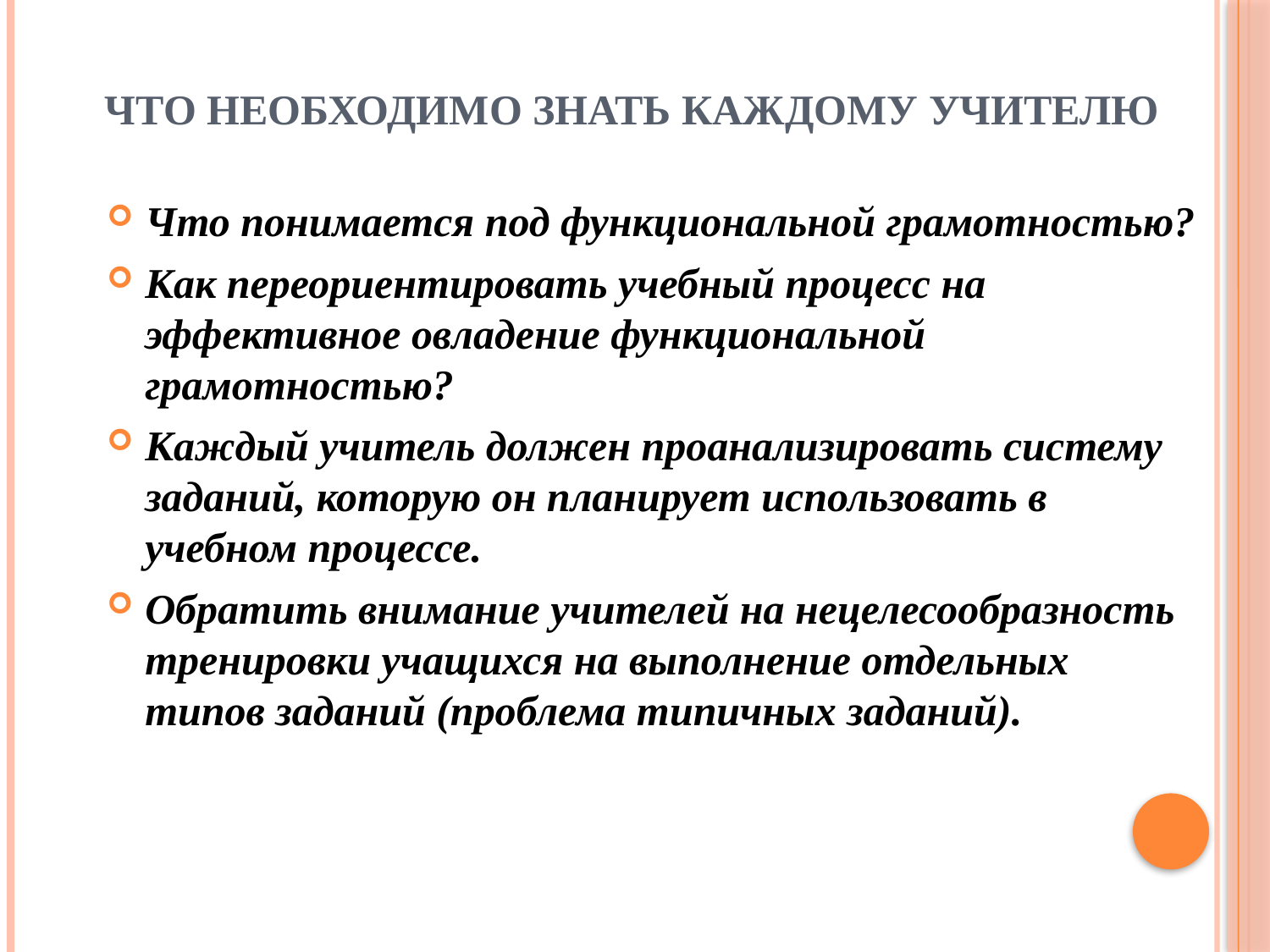

# ЧТО НЕОБХОДИМО ЗНАТЬ КАЖДОМУ УЧИТЕЛЮ
Что понимается под функциональной грамотностью?
Как переориентировать учебный процесс на эффективное овладение функциональной грамотностью?
Каждый учитель должен проанализировать систему заданий, которую он планирует использовать в учебном процессе.
Обратить внимание учителей на нецелесообразность тренировки учащихся на выполнение отдельных типов заданий (проблема типичных заданий).